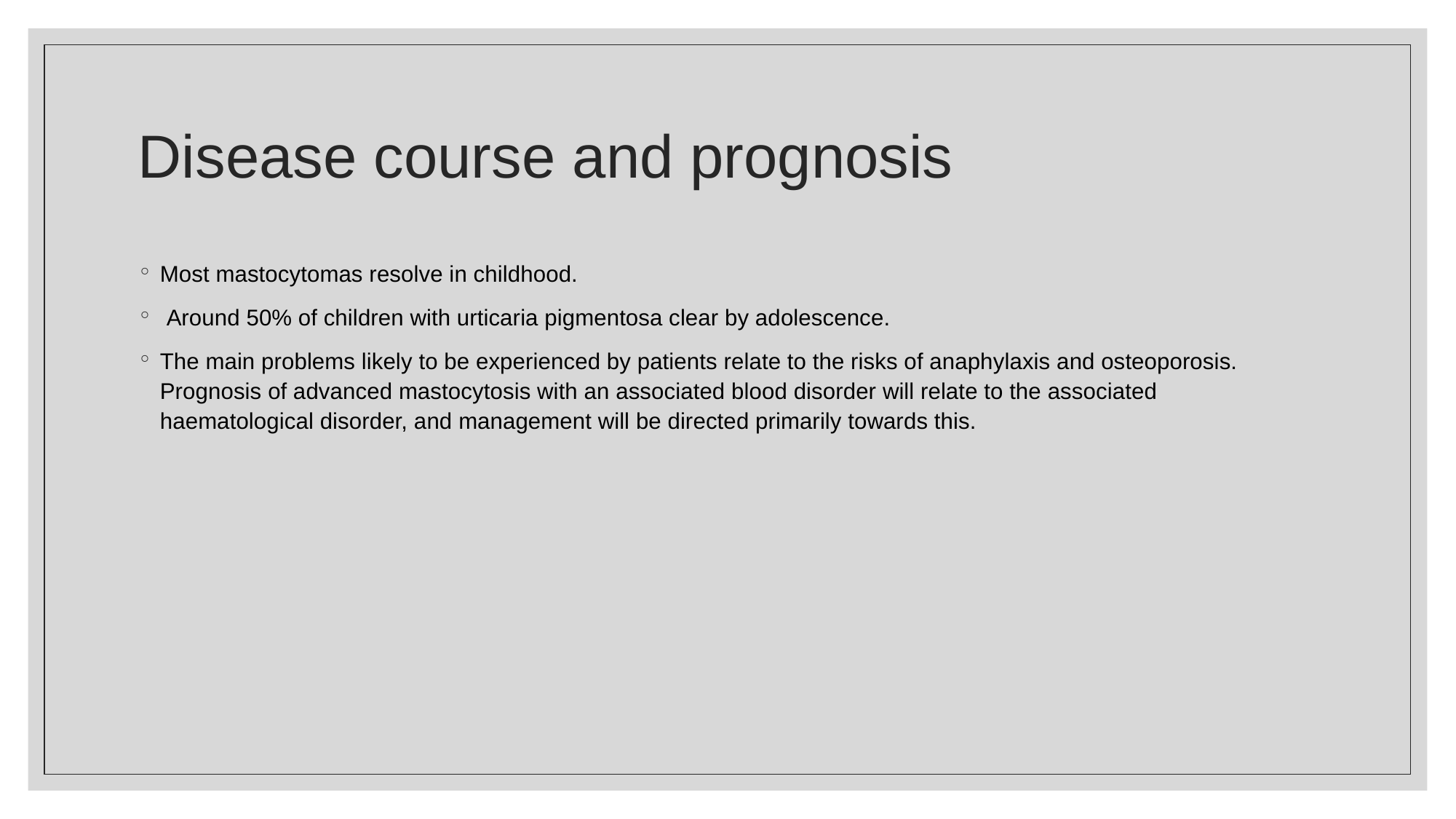

# Disease course and prognosis
Most mastocytomas resolve in childhood.
 Around 50% of children with urticaria pigmentosa clear by adolescence.
The main problems likely to be experienced by patients relate to the risks of anaphylaxis and osteoporosis. Prognosis of advanced mastocytosis with an associated blood disorder will relate to the associated haematological disorder, and management will be directed primarily towards this.